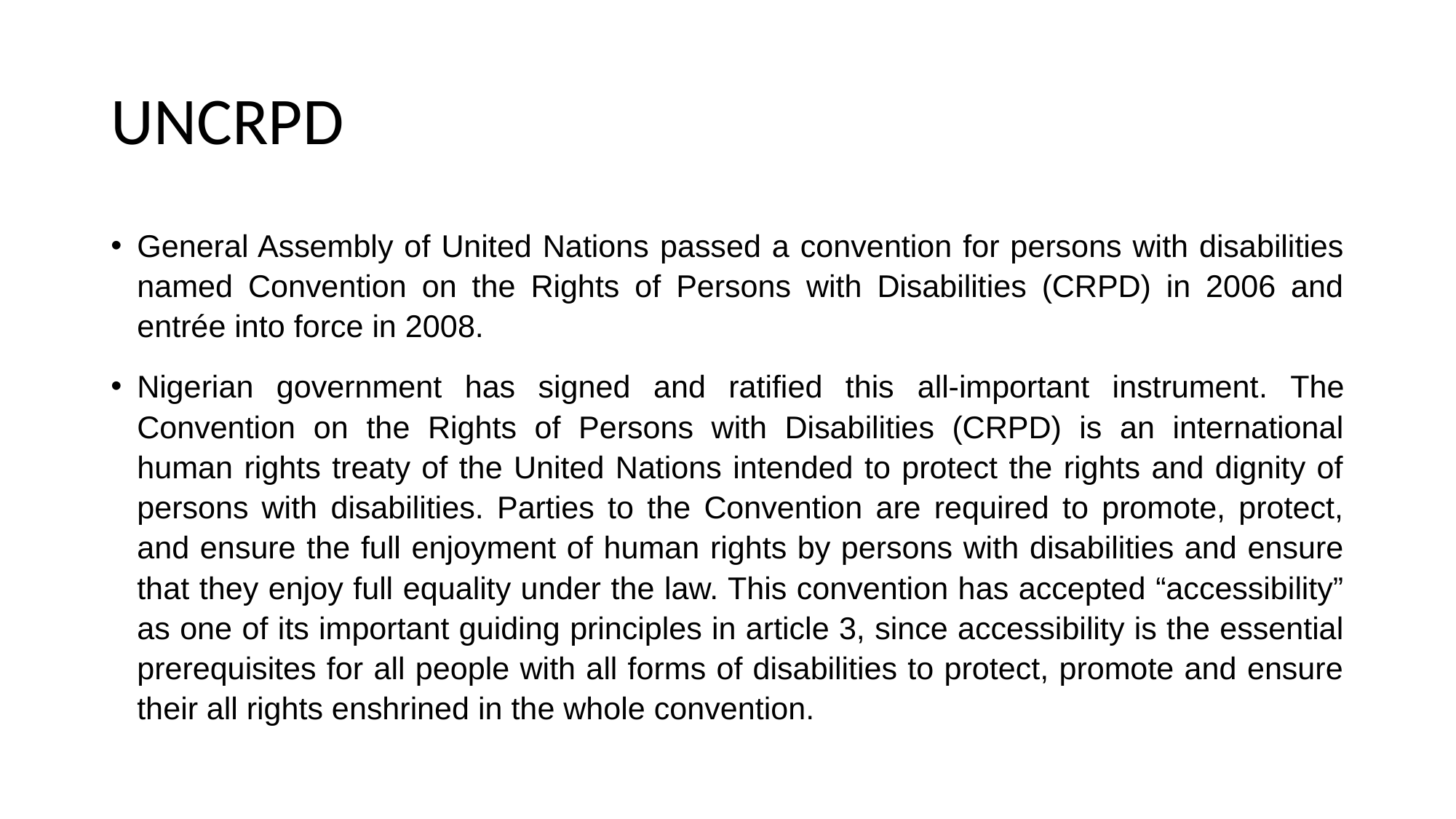

# UNCRPD
General Assembly of United Nations passed a convention for persons with disabilities named Convention on the Rights of Persons with Disabilities (CRPD) in 2006 and entrée into force in 2008.
Nigerian government has signed and ratified this all-important instrument. The Convention on the Rights of Persons with Disabilities (CRPD) is an international human rights treaty of the United Nations intended to protect the rights and dignity of persons with disabilities. Parties to the Convention are required to promote, protect, and ensure the full enjoyment of human rights by persons with disabilities and ensure that they enjoy full equality under the law. This convention has accepted “accessibility” as one of its important guiding principles in article 3, since accessibility is the essential prerequisites for all people with all forms of disabilities to protect, promote and ensure their all rights enshrined in the whole convention.